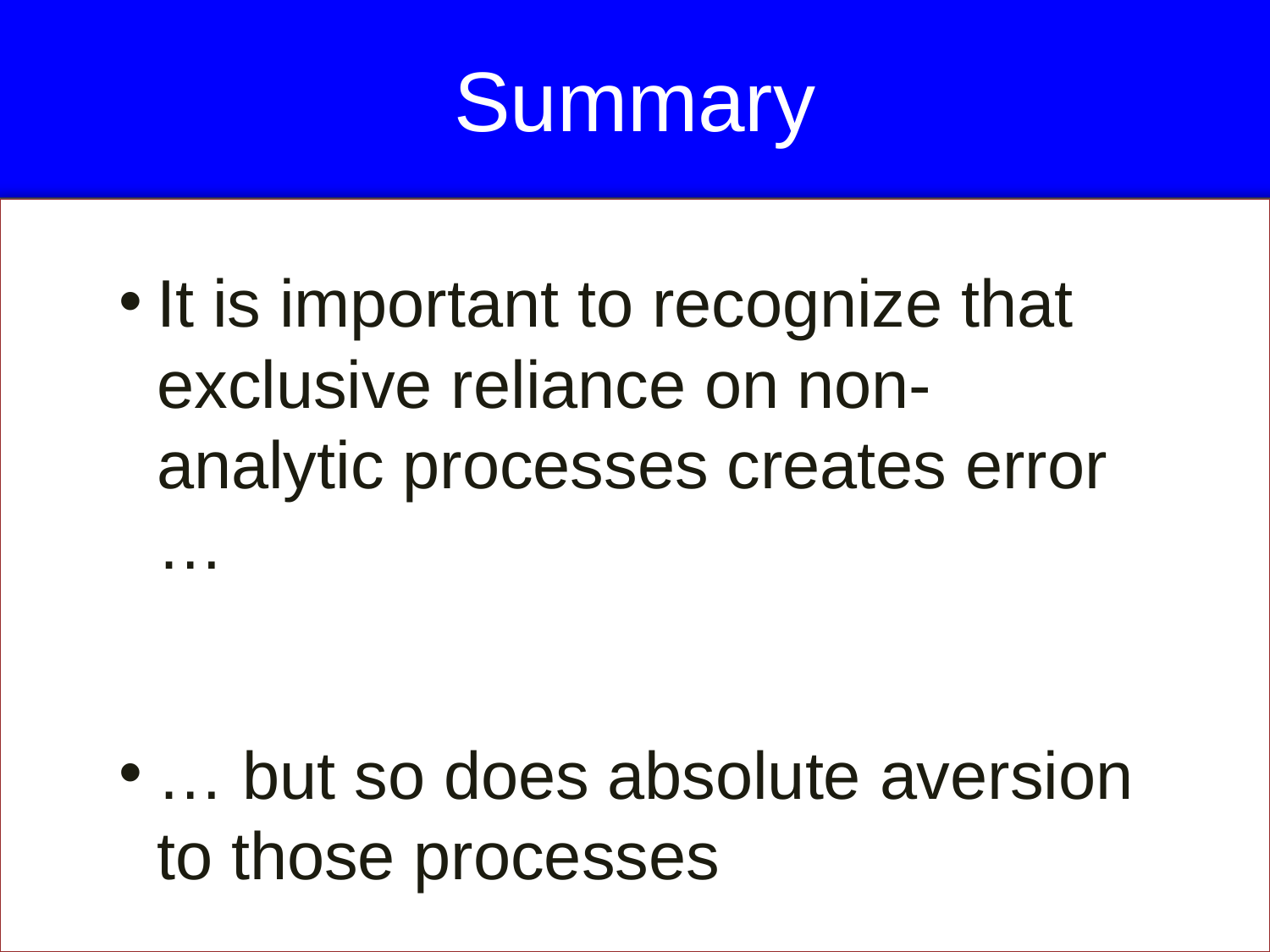

# Summary
It is important to recognize that exclusive reliance on non-analytic processes creates error …

… but so does absolute aversion to those processes